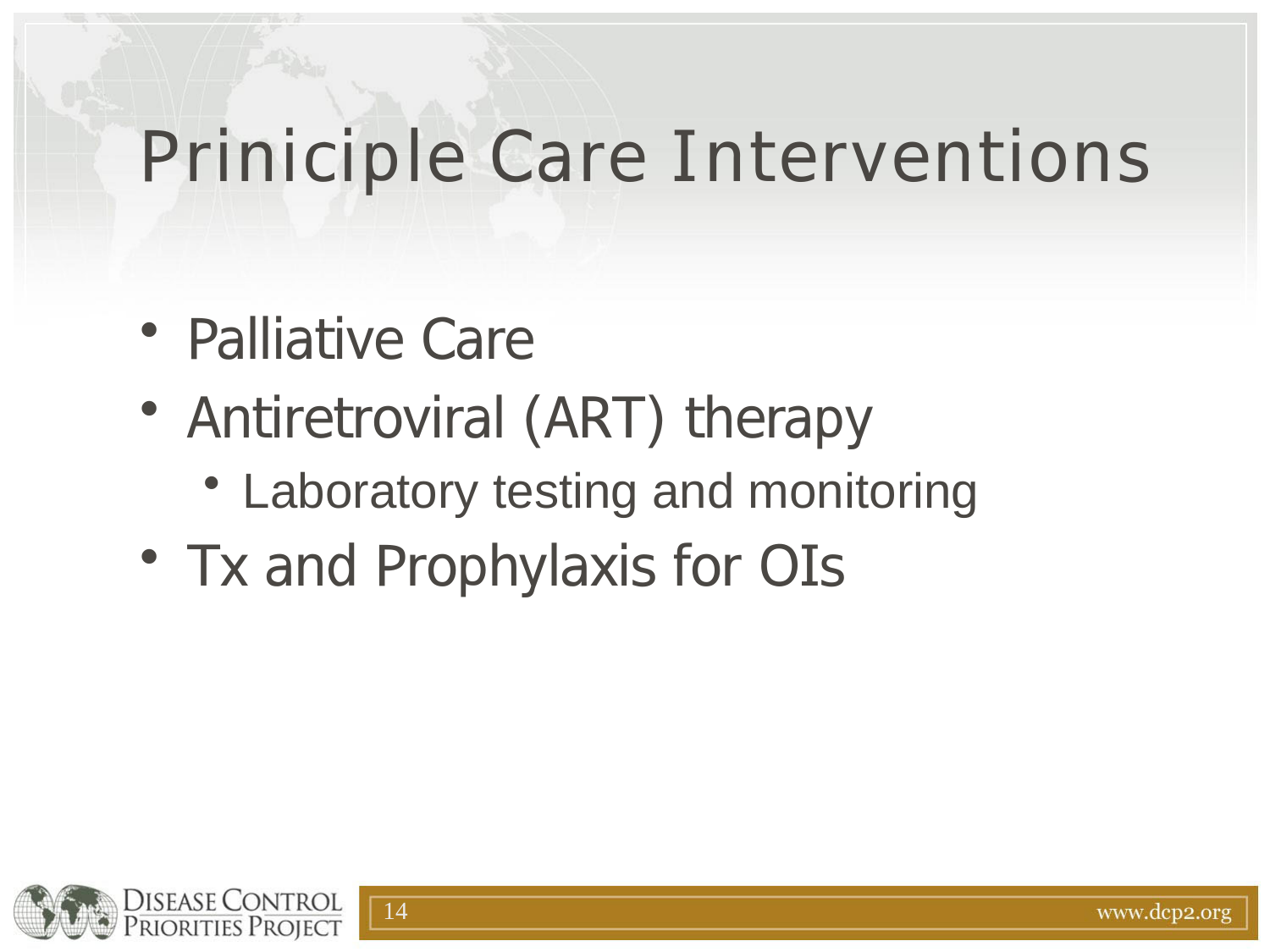

# Priniciple Care Interventions
Palliative Care
Antiretroviral (ART) therapy
Laboratory testing and monitoring
Tx and Prophylaxis for OIs

14